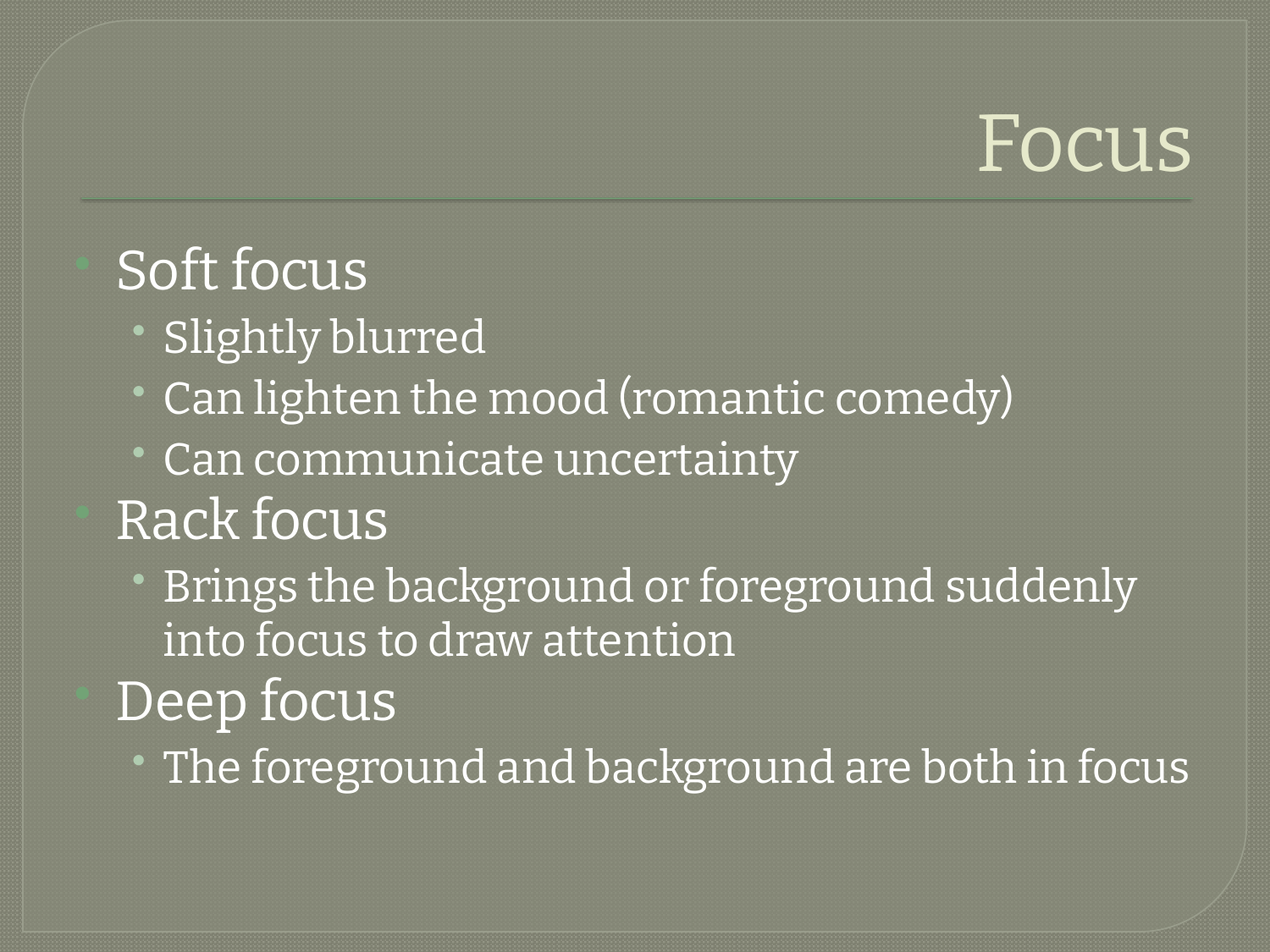

# Focus
Soft focus
Slightly blurred
Can lighten the mood (romantic comedy)
Can communicate uncertainty
Rack focus
Brings the background or foreground suddenly into focus to draw attention
Deep focus
The foreground and background are both in focus